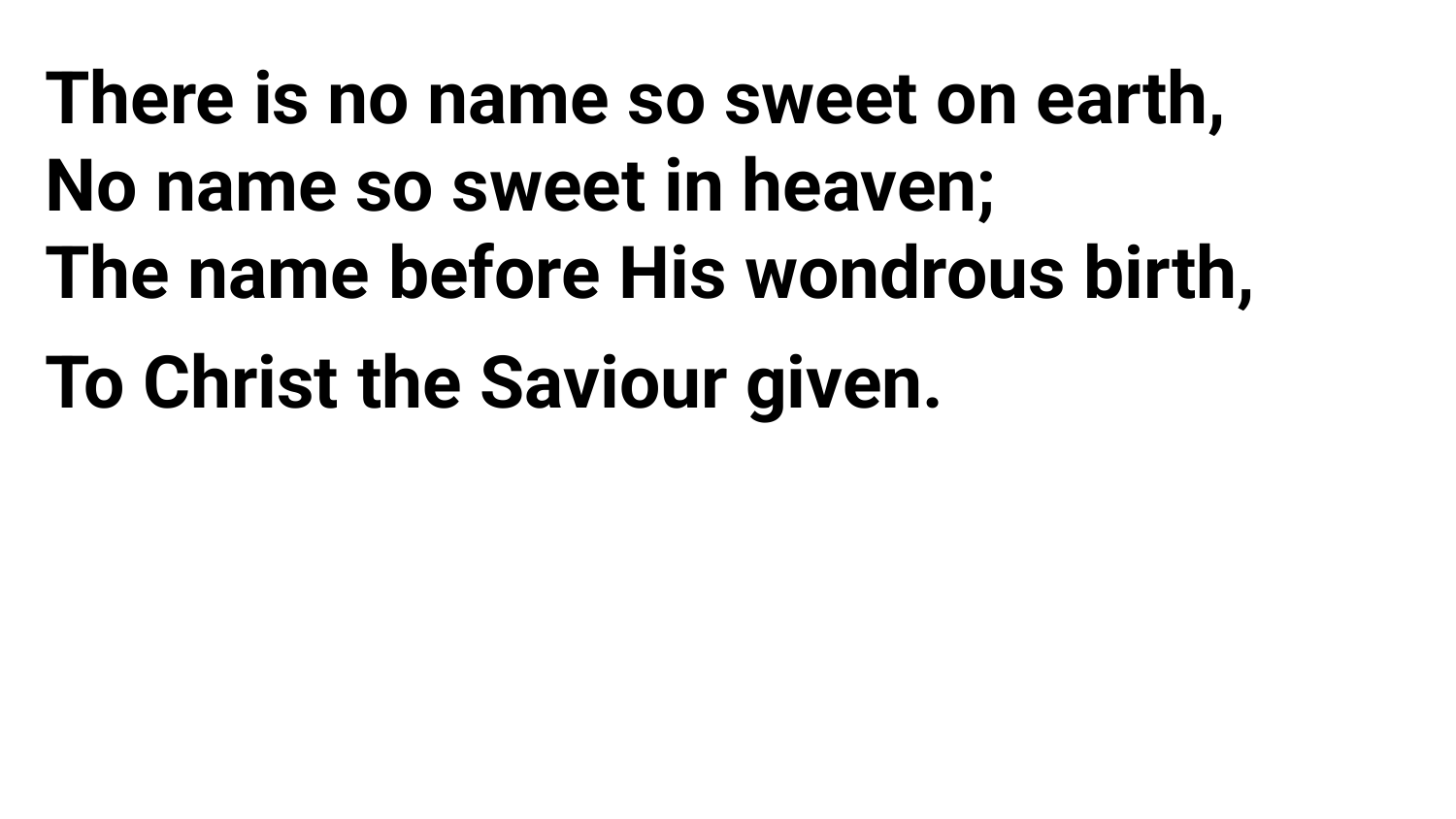

There is no name so sweet on earth,
No name so sweet in heaven;
The name before His wondrous birth,
To Christ the Saviour given.